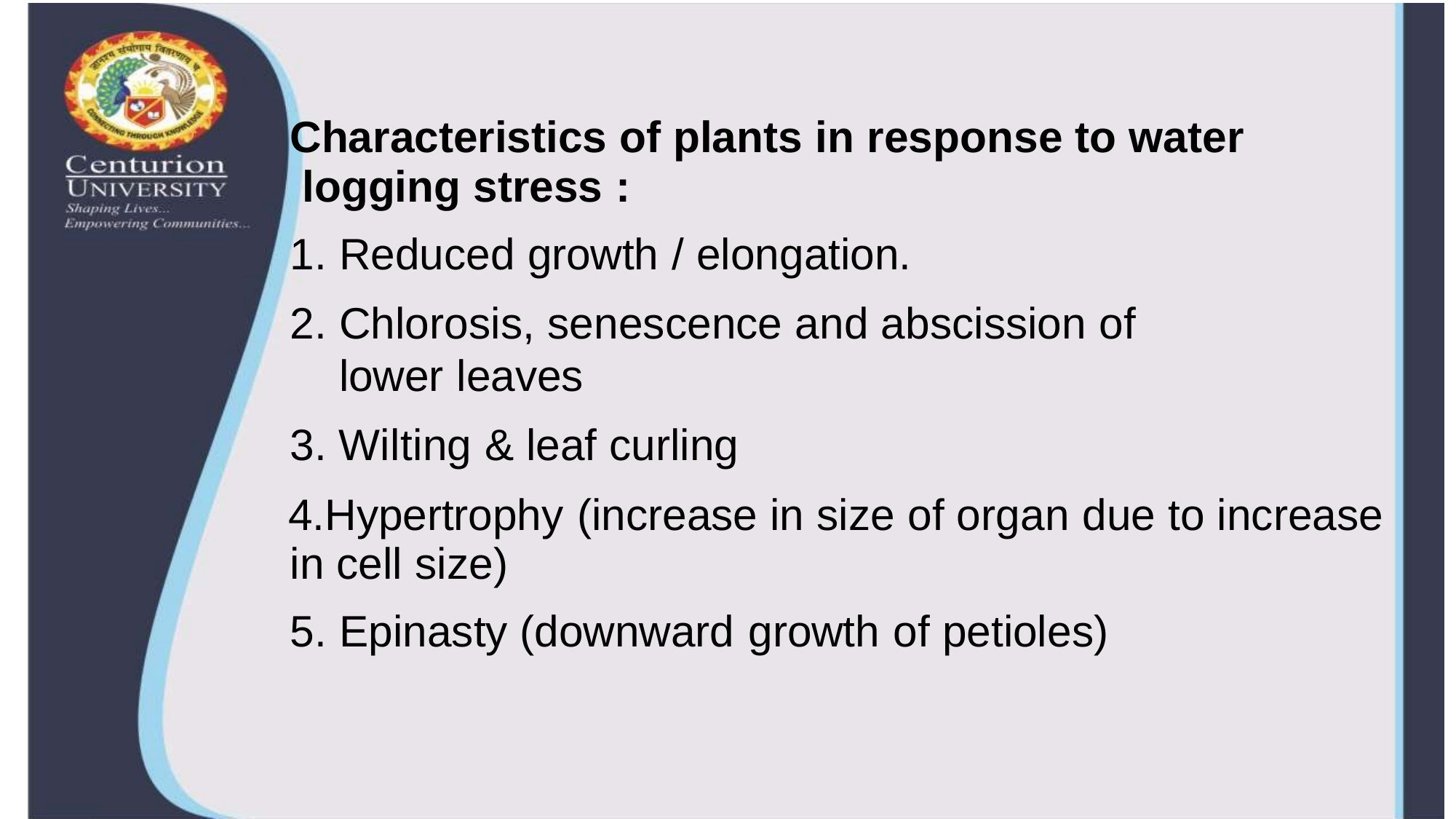

Characteristics of plants in response to water  logging stress :
Reduced growth / elongation.
Chlorosis, senescence and abscission of lower leaves
Wilting & leaf curling
Hypertrophy (increase in size of organ due to increase  in cell size)
Epinasty (downward growth of petioles)